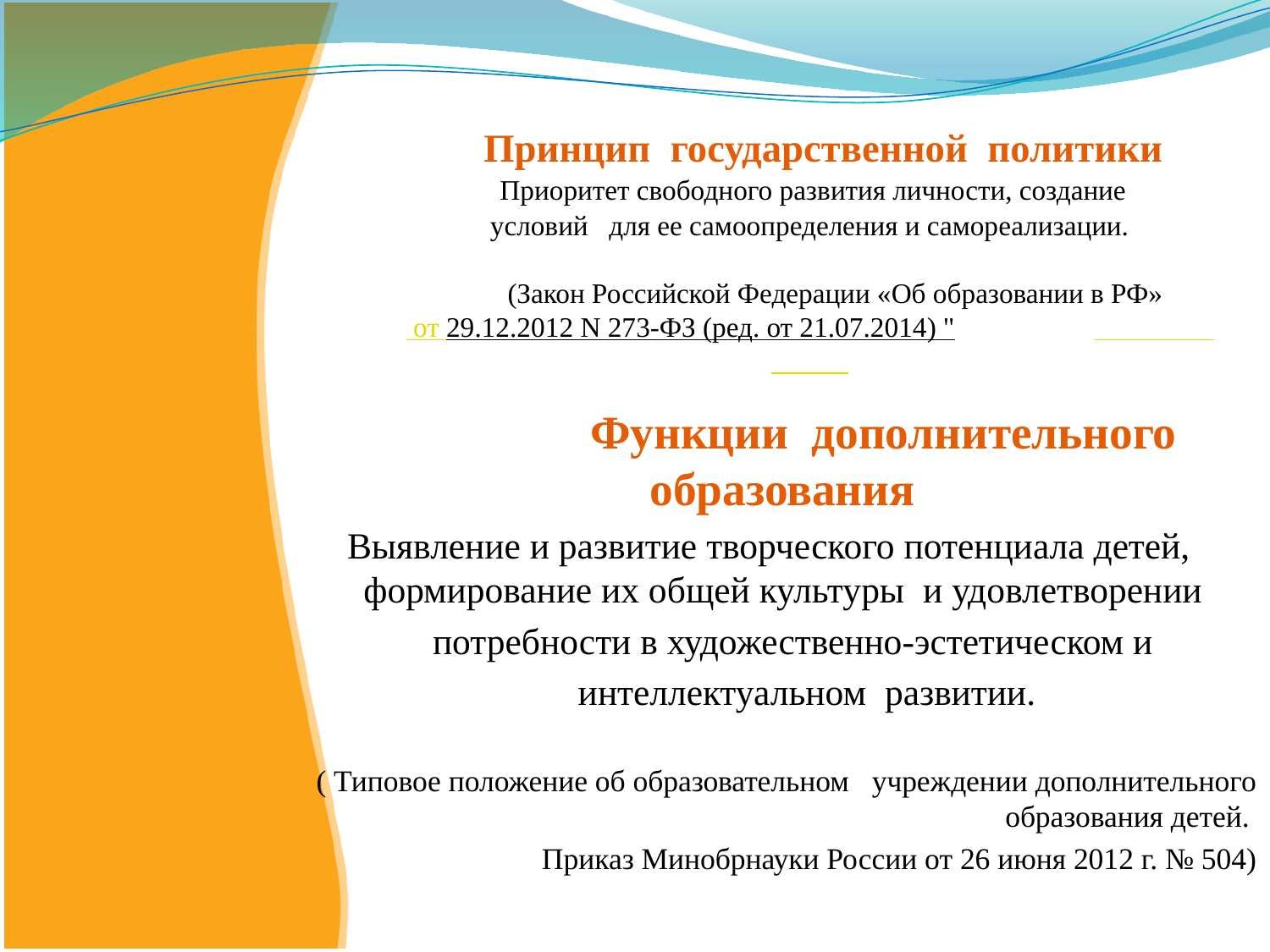

Принцип  государственной  политики
  Приоритет свободного развития личности, создание
 условий   для ее самоопределения и самореализации.
     (Закон Российской Федерации «Об образовании в РФ»
 от 29.12.2012 N 273-ФЗ (ред. от 21.07.2014) "

                         Функции  дополнительного образования
  Выявление и развитие творческого потенциала детей,   формирование их общей культуры  и удовлетворении
      потребности в художественно-эстетическом и
        интеллектуальном  развитии.

  ( Типовое положение об образовательном   учреждении дополнительного образования детей.
Приказ Минобрнауки России от 26 июня 2012 г. № 504)